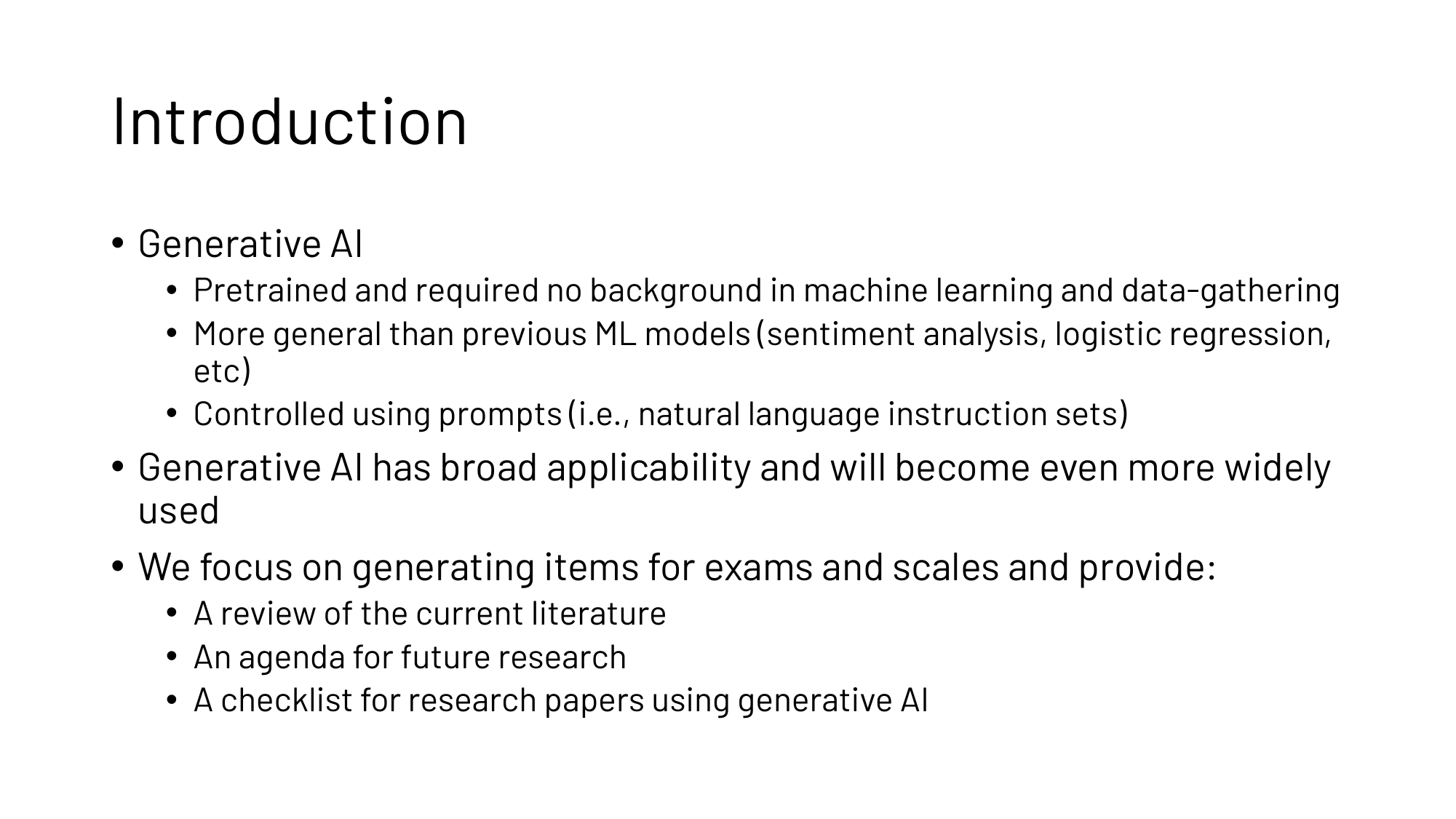

# Introduction
Generative AI
Pretrained and required no background in machine learning and data-gathering
More general than previous ML models (sentiment analysis, logistic regression, etc)
Controlled using prompts (i.e., natural language instruction sets)
Generative AI has broad applicability and will become even more widely used
We focus on generating items for exams and scales and provide:
A review of the current literature
An agenda for future research
A checklist for research papers using generative AI